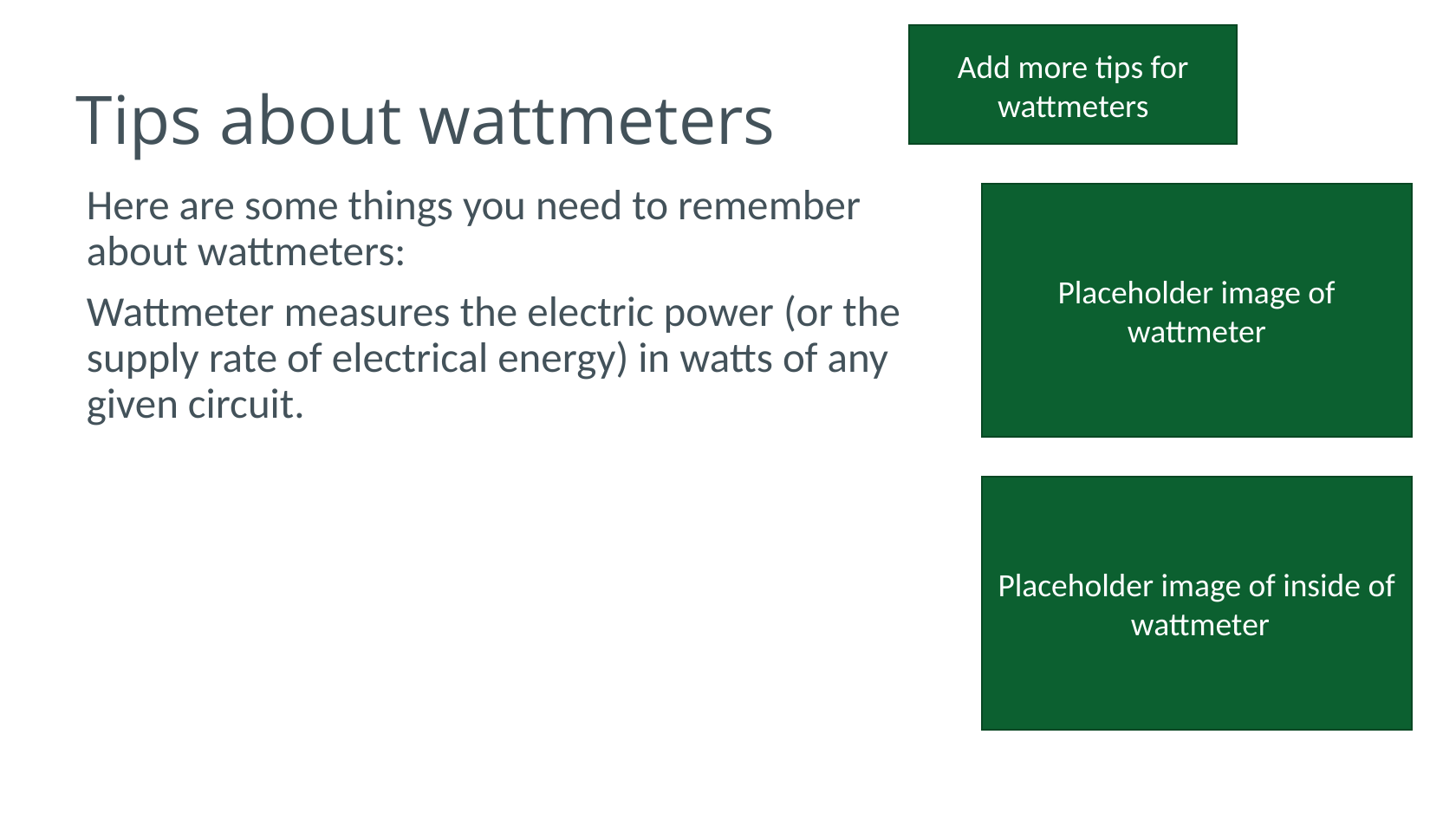

Add more tips for wattmeters
# Tips about wattmeters
Here are some things you need to remember about wattmeters:
Wattmeter measures the electric power (or the supply rate of electrical energy) in watts of any given circuit.
Placeholder image of wattmeter
Placeholder image of inside of  wattmeter